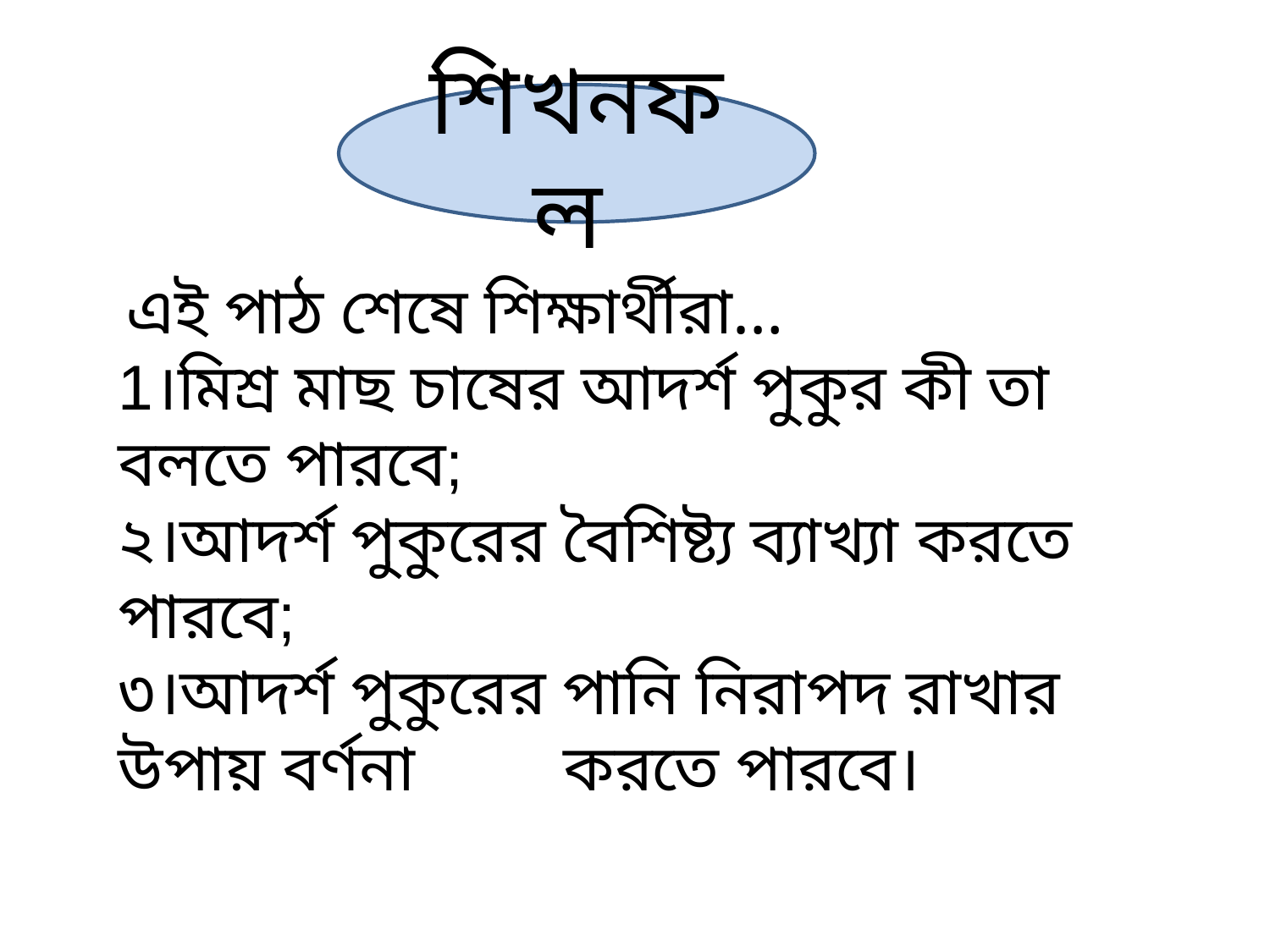

শিখনফল
 এই পাঠ শেষে শিক্ষার্থীরা…
1।মিশ্র মাছ চাষের আদর্শ পুকুর কী তা বলতে পারবে;
২।আদর্শ পুকুরের বৈশিষ্ট্য ব্যাখ্যা করতে পারবে;
৩।আদর্শ পুকুরের পানি নিরাপদ রাখার উপায় বর্ণনা         করতে পারবে।